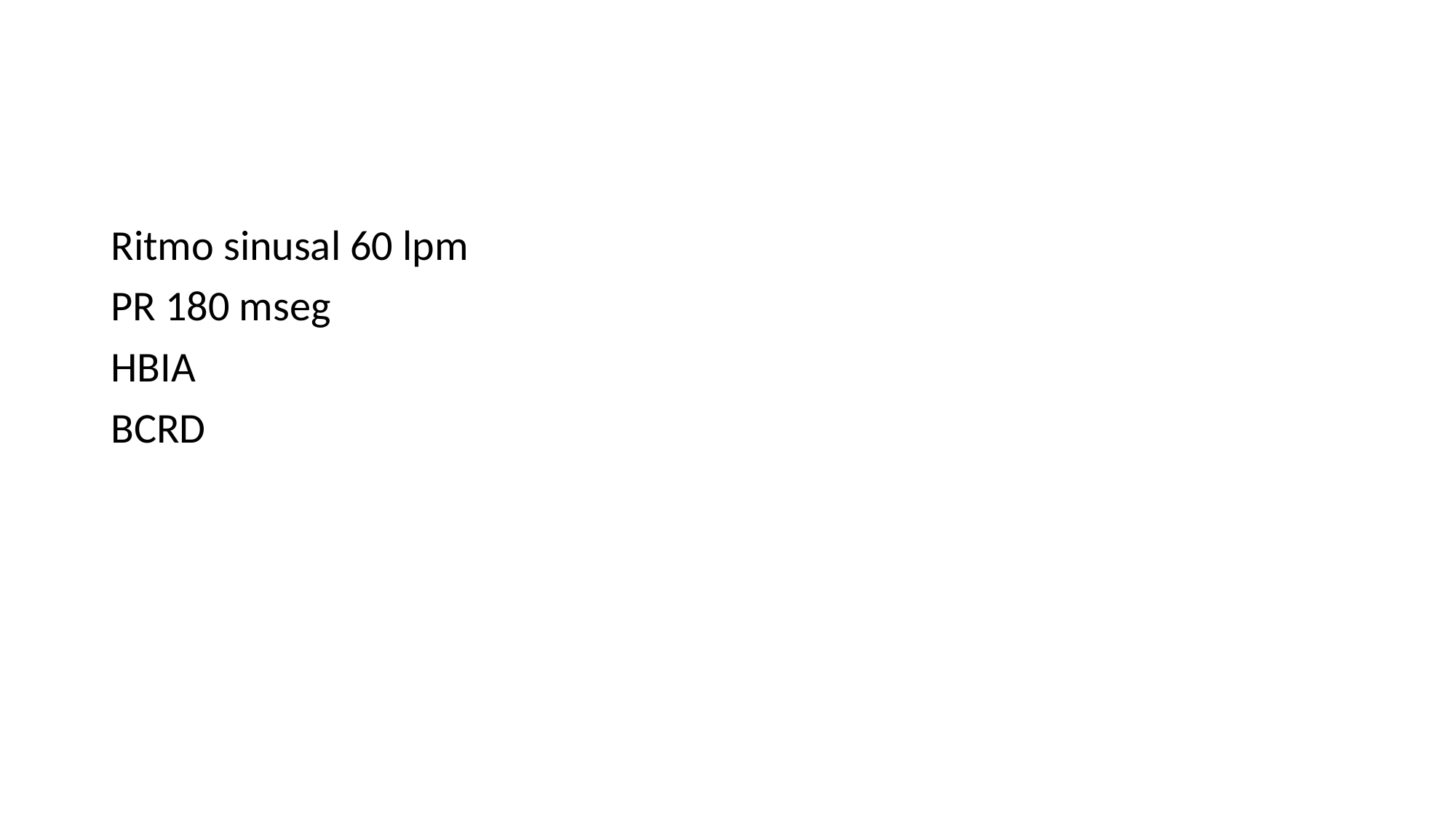

#
Ritmo sinusal 60 lpm
PR 180 mseg
HBIA
BCRD